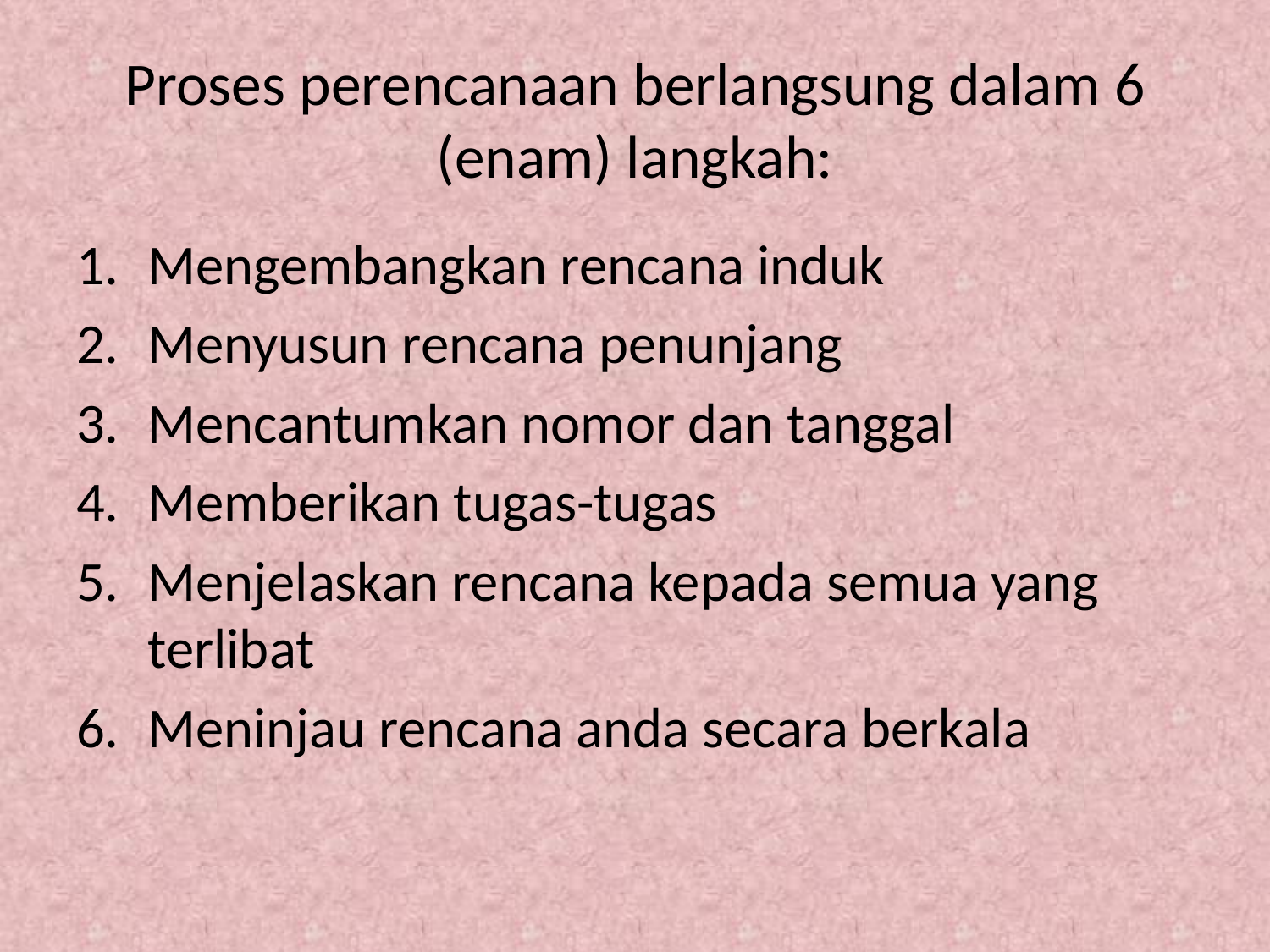

# Proses perencanaan berlangsung dalam 6 (enam) langkah:
Mengembangkan rencana induk
Menyusun rencana penunjang
Mencantumkan nomor dan tanggal
Memberikan tugas-tugas
Menjelaskan rencana kepada semua yang terlibat
Meninjau rencana anda secara berkala